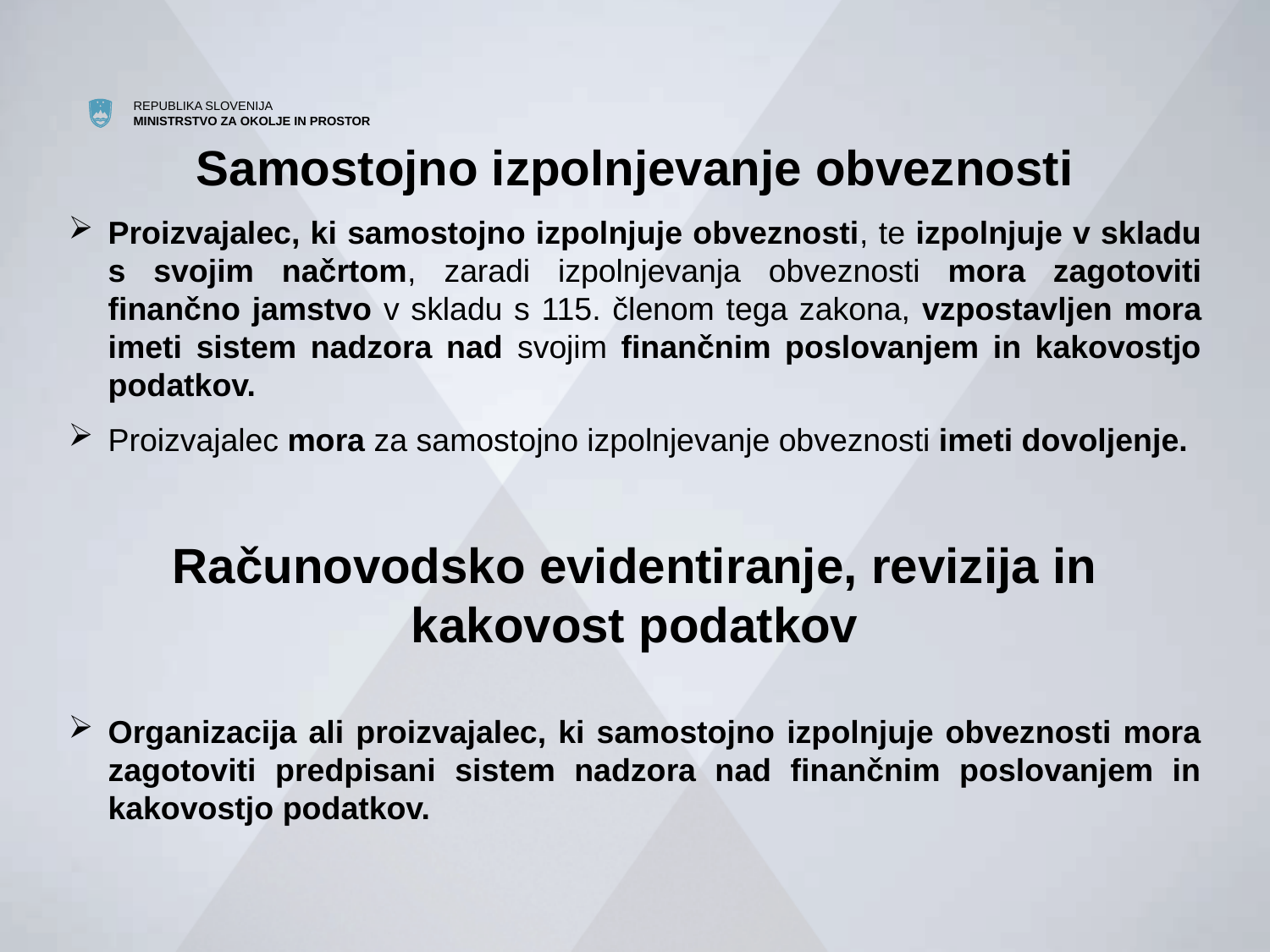

Samostojno izpolnjevanje obveznosti

Proizvajalec, ki samostojno izpolnjuje obveznosti, te izpolnjuje v skladu s svojim načrtom, zaradi izpolnjevanja obveznosti mora zagotoviti finančno jamstvo v skladu s 115. členom tega zakona, vzpostavljen mora imeti sistem nadzora nad svojim finančnim poslovanjem in kakovostjo podatkov.

Proizvajalec mora za samostojno izpolnjevanje obveznosti imeti dovoljenje.

Računovodsko evidentiranje, revizija in kakovost podatkov

Organizacija ali proizvajalec, ki samostojno izpolnjuje obveznosti mora zagotoviti predpisani sistem nadzora nad finančnim poslovanjem in kakovostjo podatkov.

#